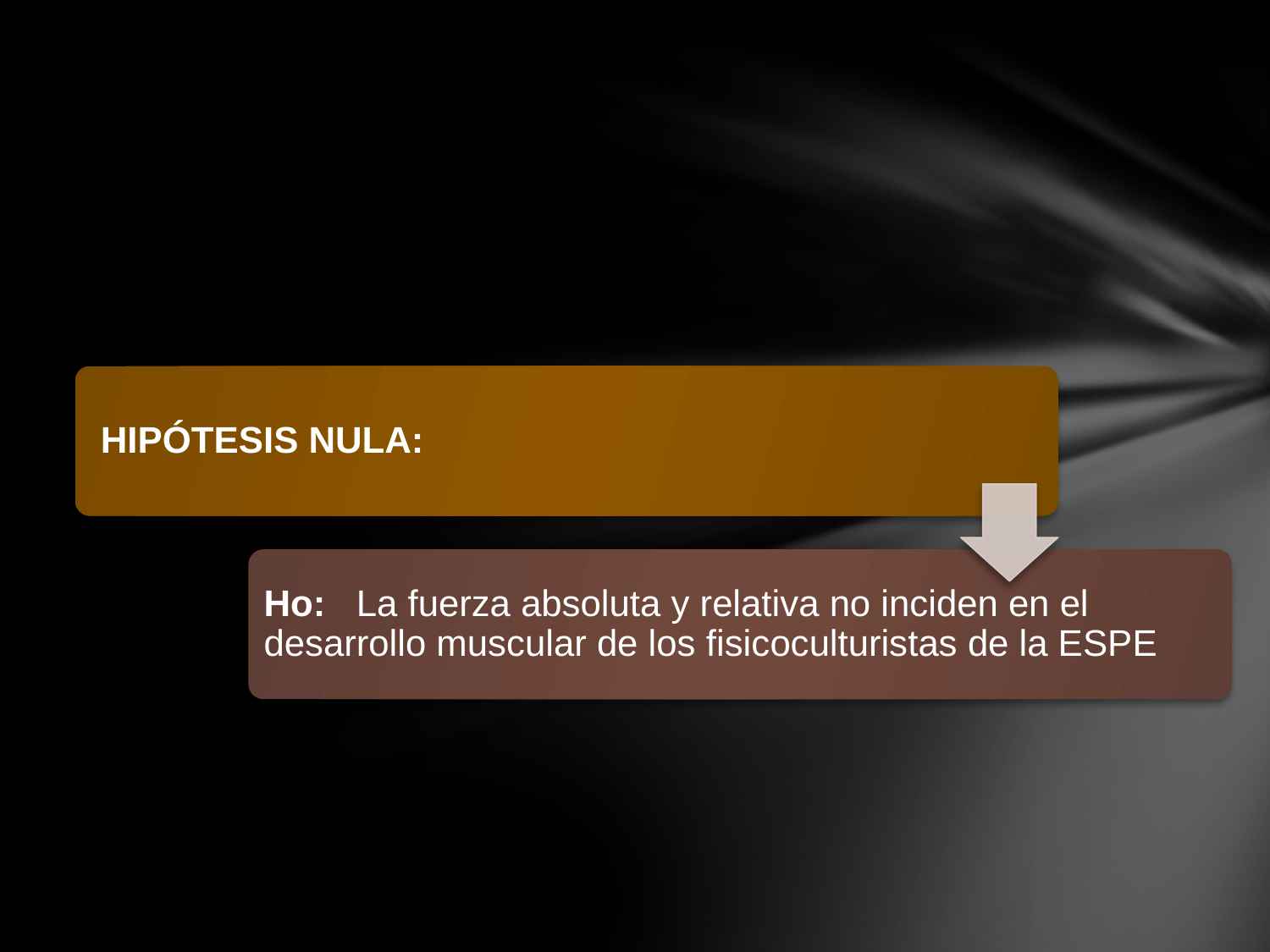

HIPÓTESIS NULA:
Ho:   La fuerza absoluta y relativa no inciden en el desarrollo muscular de los fisicoculturistas de la ESPE